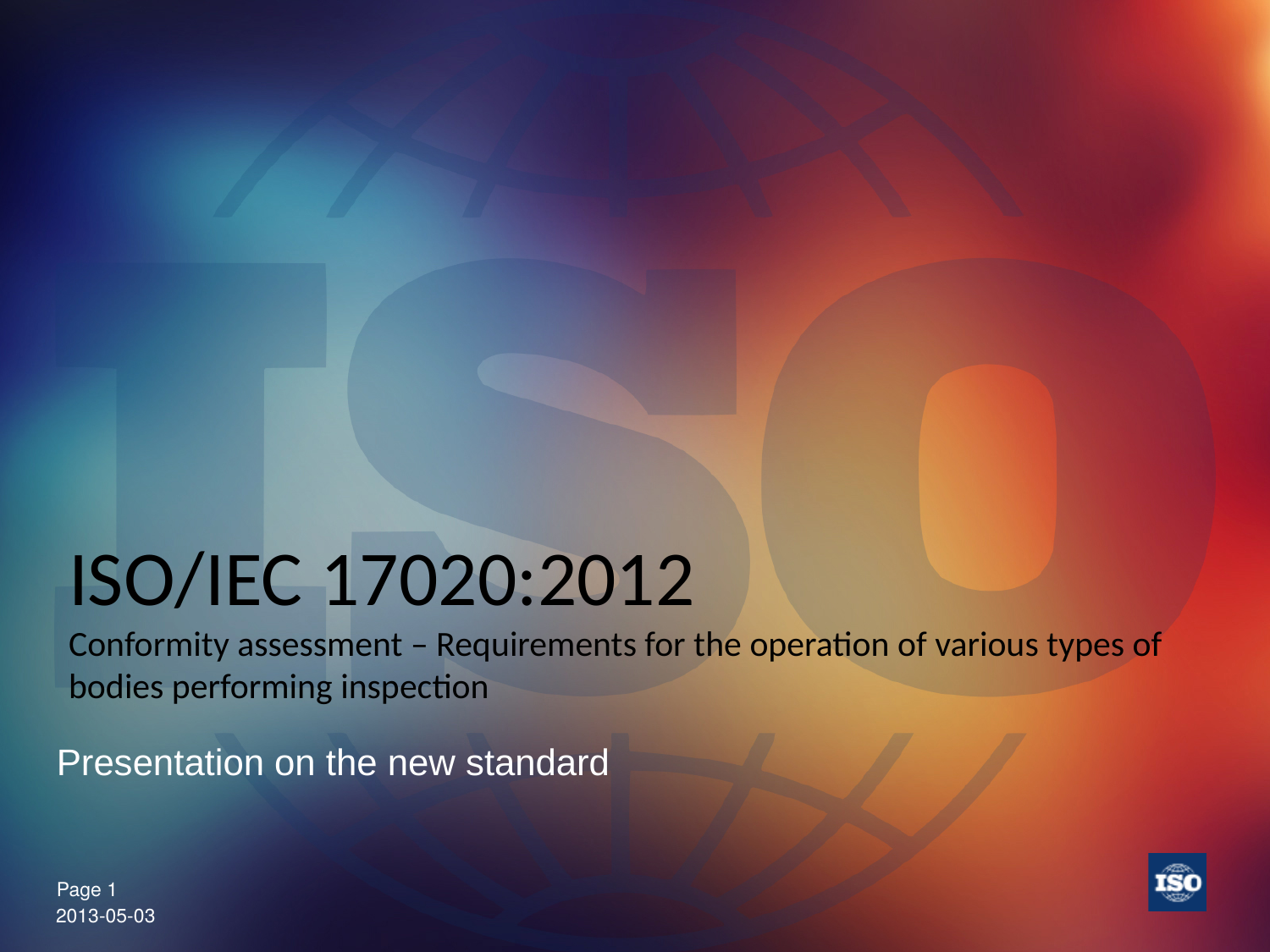

# ISO/IEC 17020:2012 Conformity assessment – Requirements for the operation of various types of bodies performing inspection

Presentation on the new standard
2013-05-03